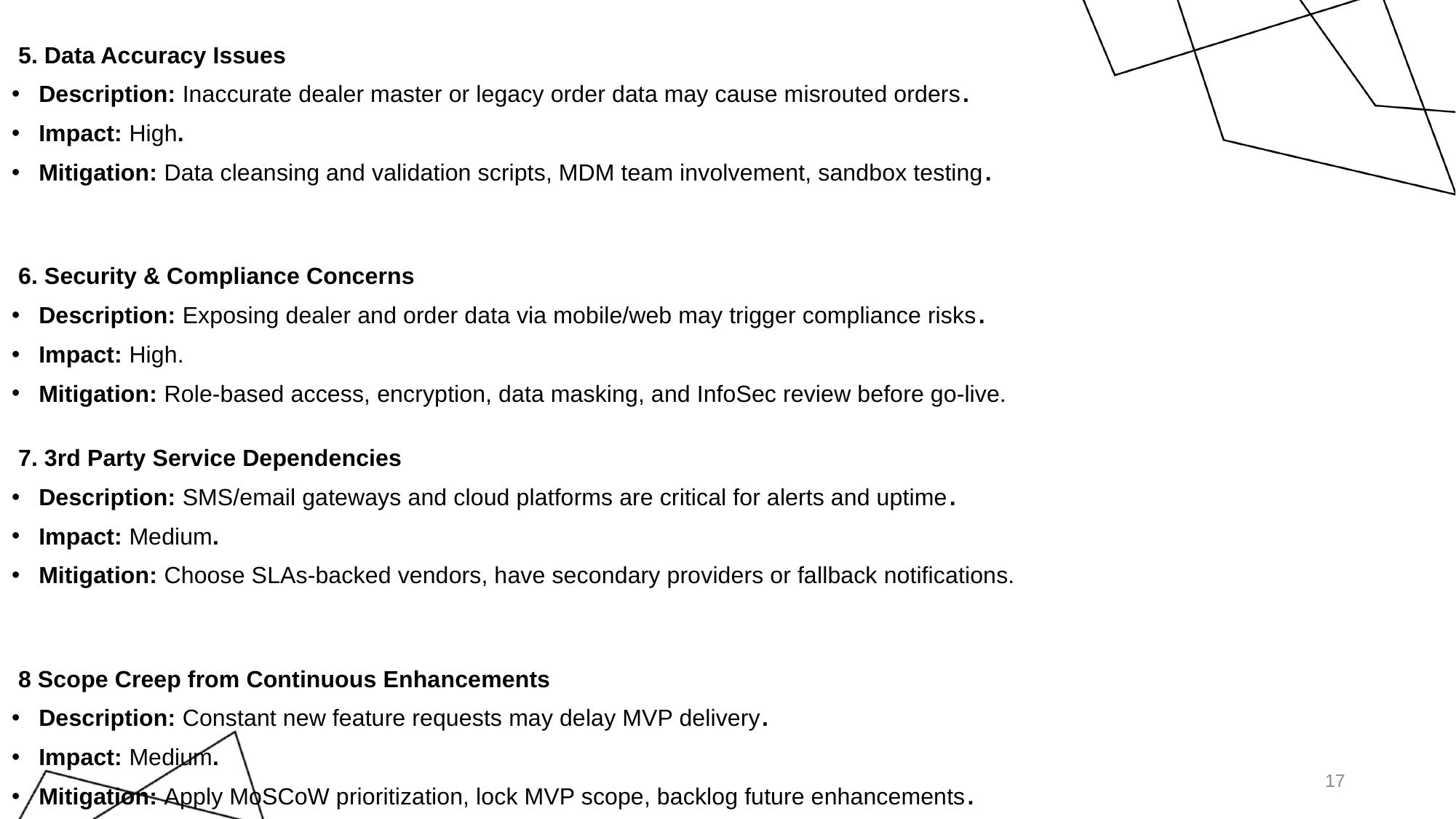

5. Data Accuracy Issues
Description: Inaccurate dealer master or legacy order data may cause misrouted orders.
Impact: High.
Mitigation: Data cleansing and validation scripts, MDM team involvement, sandbox testing.

 6. Security & Compliance Concerns
Description: Exposing dealer and order data via mobile/web may trigger compliance risks.
Impact: High.
Mitigation: Role-based access, encryption, data masking, and InfoSec review before go-live.
 7. 3rd Party Service Dependencies
Description: SMS/email gateways and cloud platforms are critical for alerts and uptime.
Impact: Medium.
Mitigation: Choose SLAs-backed vendors, have secondary providers or fallback notifications.

 8 Scope Creep from Continuous Enhancements
Description: Constant new feature requests may delay MVP delivery.
Impact: Medium.
Mitigation: Apply MoSCoW prioritization, lock MVP scope, backlog future enhancements.

17